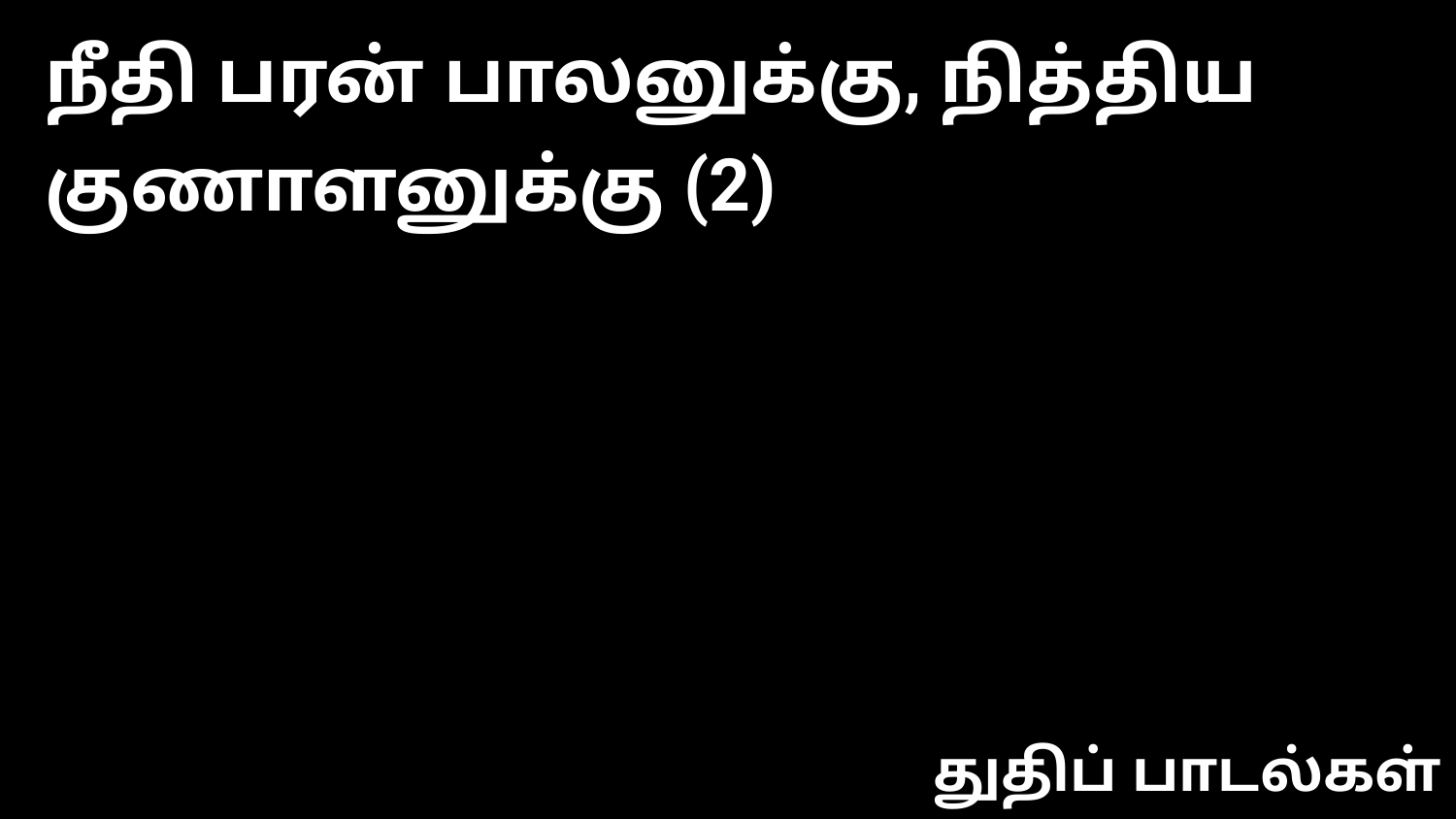

நீதி பரன் பாலனுக்கு, நித்திய குணாளனுக்கு (2)
துதிப் பாடல்கள்